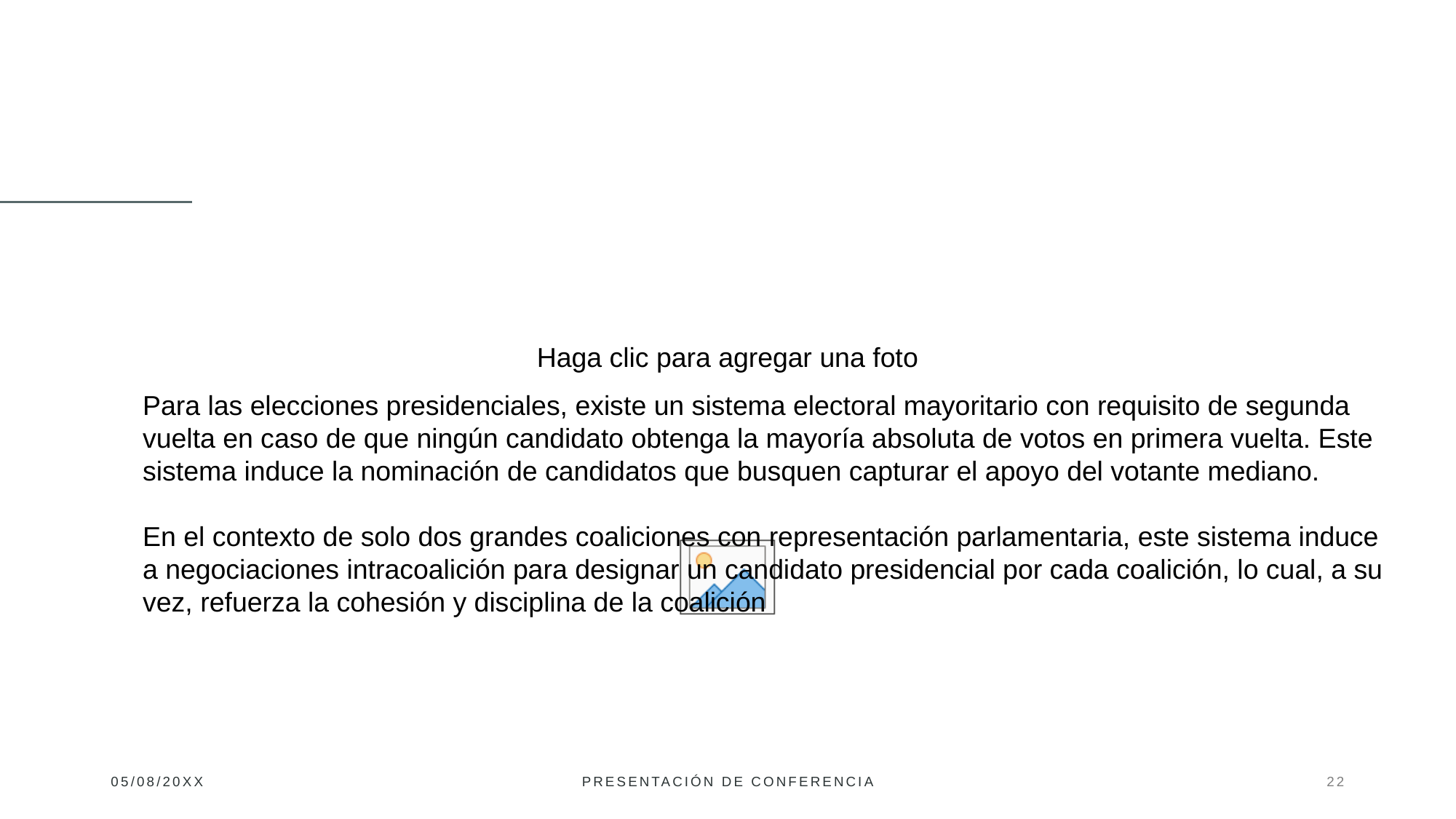

#

Para las elecciones presidenciales, existe un sistema electoral mayoritario con requisito de segunda vuelta en caso de que ningún candidato obtenga la mayoría absoluta de votos en primera vuelta. Este sistema induce la nominación de candidatos que busquen capturar el apoyo del votante mediano.

En el contexto de solo dos grandes coaliciones con representación parlamentaria, este sistema induce a negociaciones intracoalición para designar un candidato presidencial por cada coalición, lo cual, a su vez, refuerza la cohesión y disciplina de la coalición
05/08/20XX
Presentación de conferencia
22